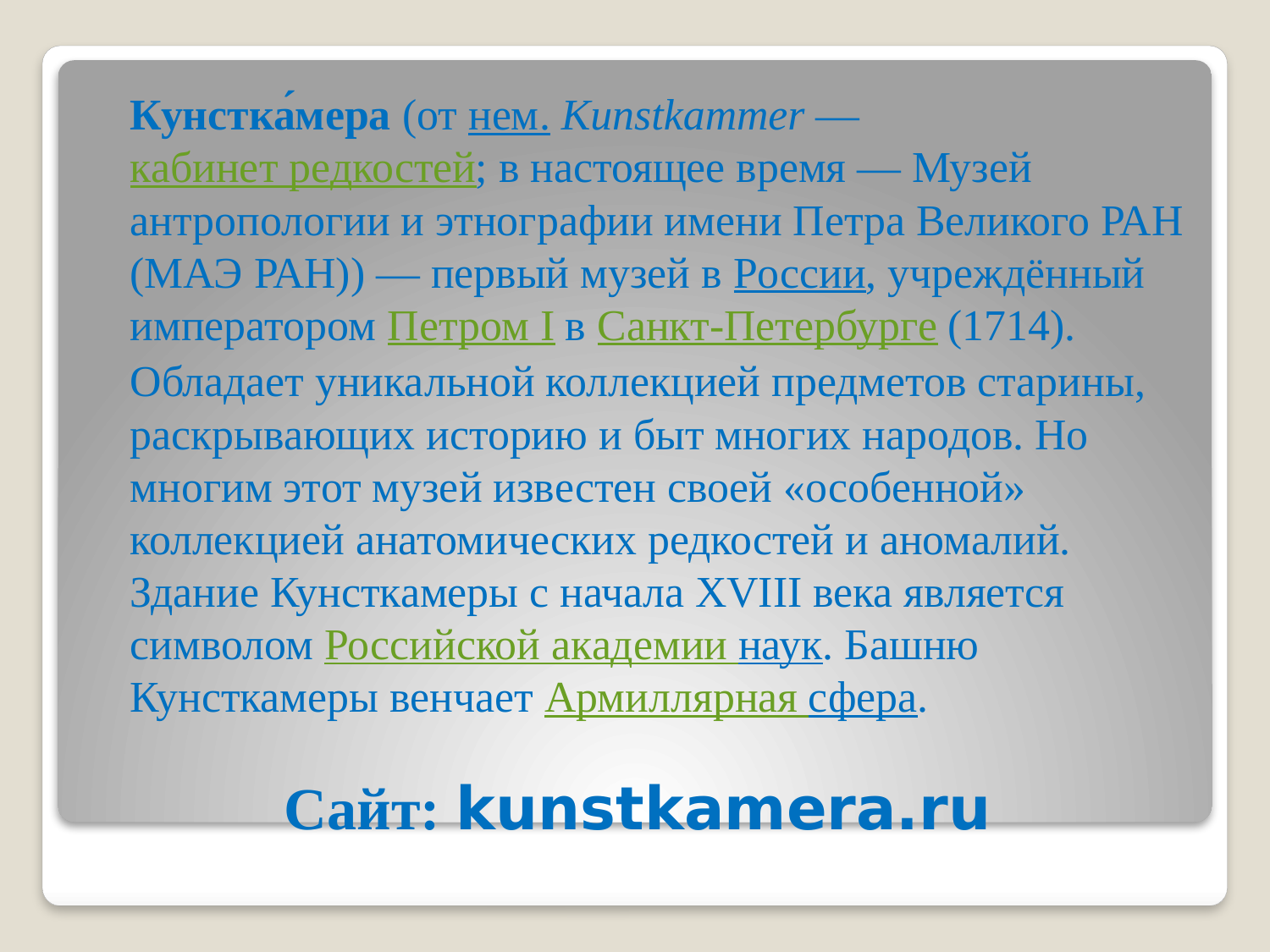

Кунстка́мера (от нем. Kunstkammer — кабинет редкостей; в настоящее время — Музей антропологии и этнографии имени Петра Великого РАН (МАЭ РАН)) — первый музей в России, учреждённый императором Петром I в Санкт-Петербурге (1714).
	Обладает уникальной коллекцией предметов старины, раскрывающих историю и быт многих народов. Но многим этот музей известен своей «особенной» коллекцией анатомических редкостей и аномалий. Здание Кунсткамеры с начала XVIII века является символом Российской академии наук. Башню Кунсткамеры венчает Армиллярная сфера.

# Сайт: kunstkamera.ru